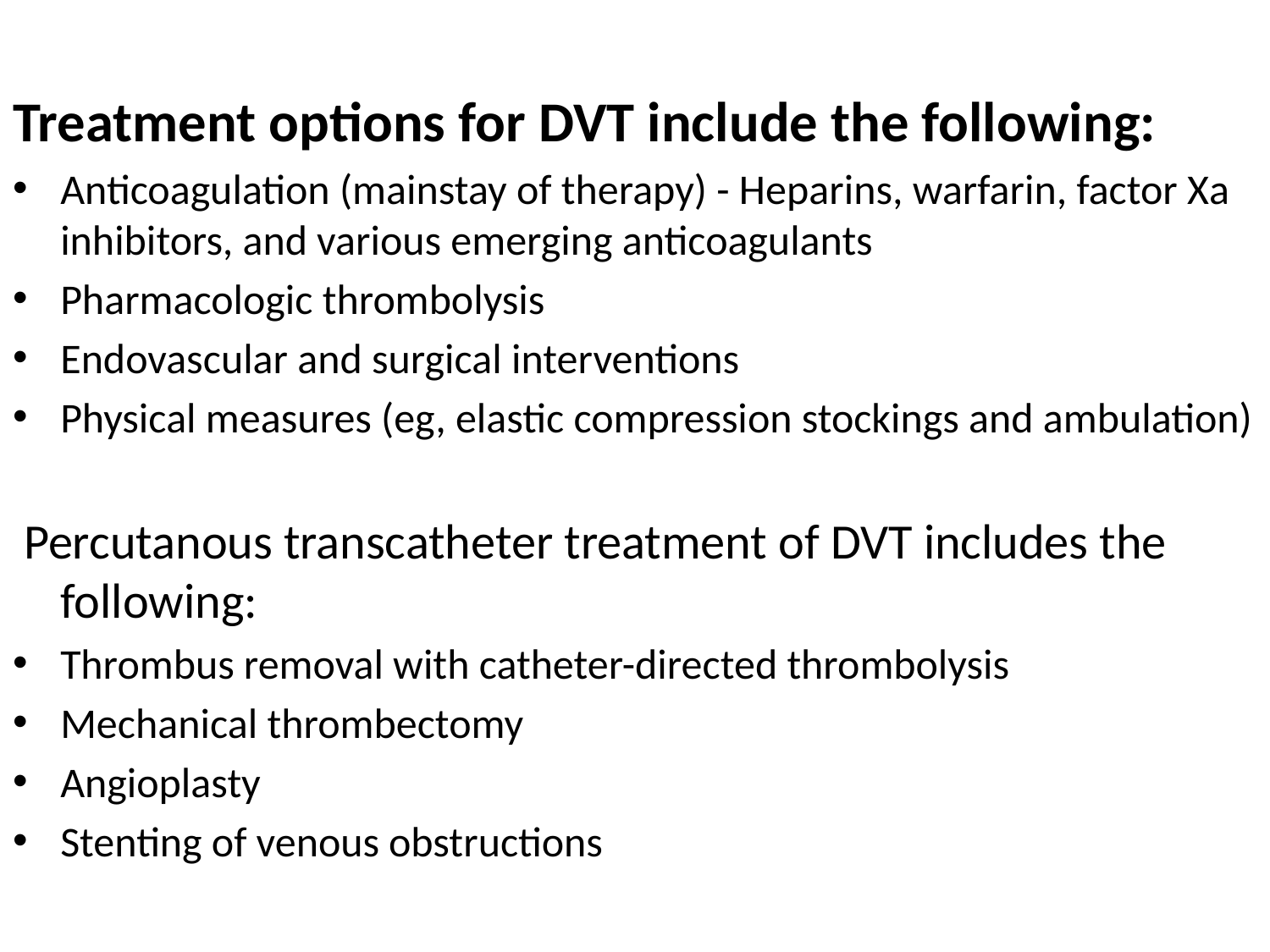

Treatment options for DVT include the following:
Anticoagulation (mainstay of therapy) - Heparins, warfarin, factor Xa inhibitors, and various emerging anticoagulants
Pharmacologic thrombolysis
Endovascular and surgical interventions
Physical measures (eg, elastic compression stockings and ambulation)

 Percutanous transcatheter treatment of DVT includes the following:
Thrombus removal with catheter-directed thrombolysis
Mechanical thrombectomy
Angioplasty
Stenting of venous obstructions